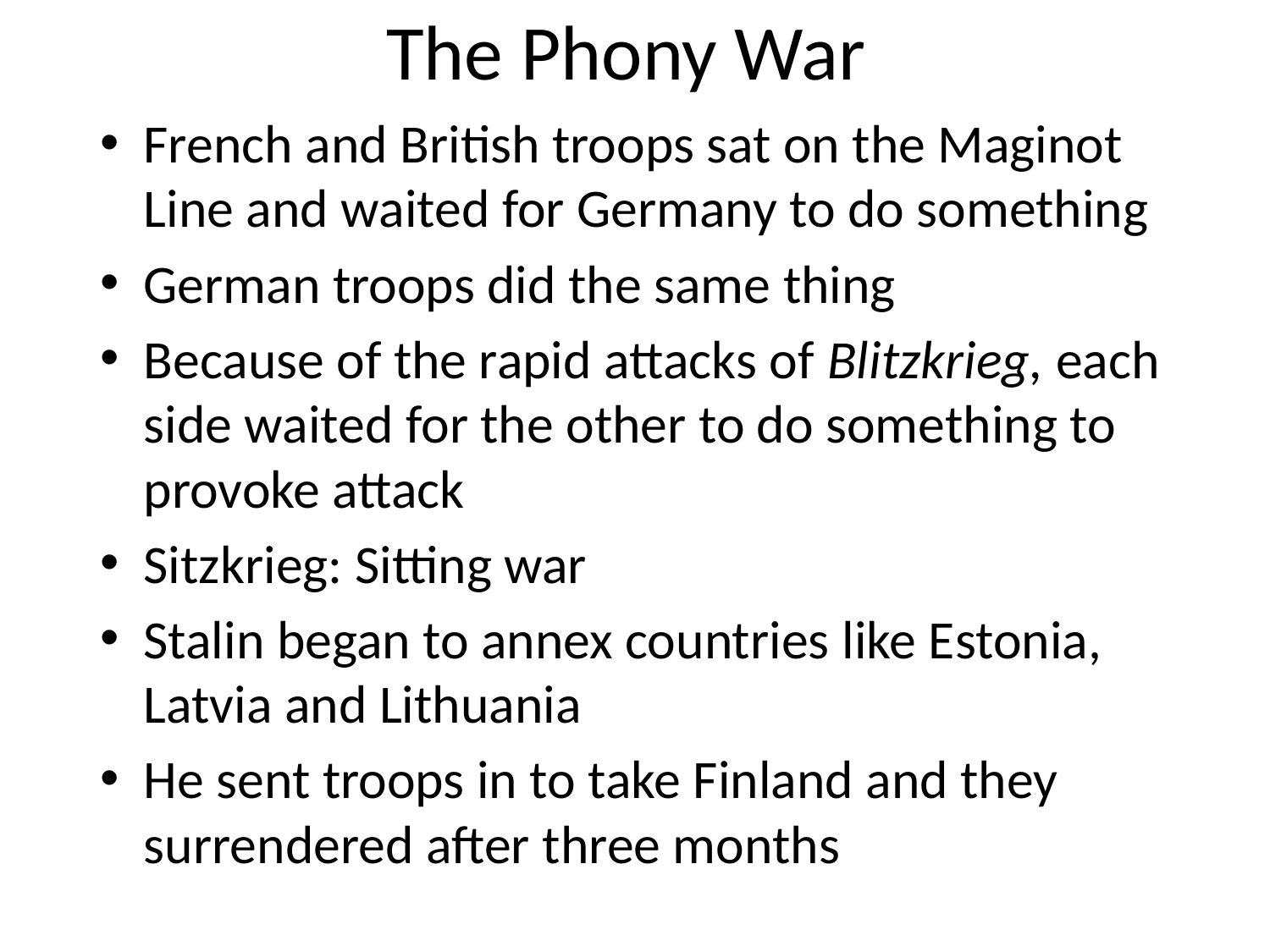

# The Phony War
French and British troops sat on the Maginot Line and waited for Germany to do something
German troops did the same thing
Because of the rapid attacks of Blitzkrieg, each side waited for the other to do something to provoke attack
Sitzkrieg: Sitting war
Stalin began to annex countries like Estonia, Latvia and Lithuania
He sent troops in to take Finland and they surrendered after three months